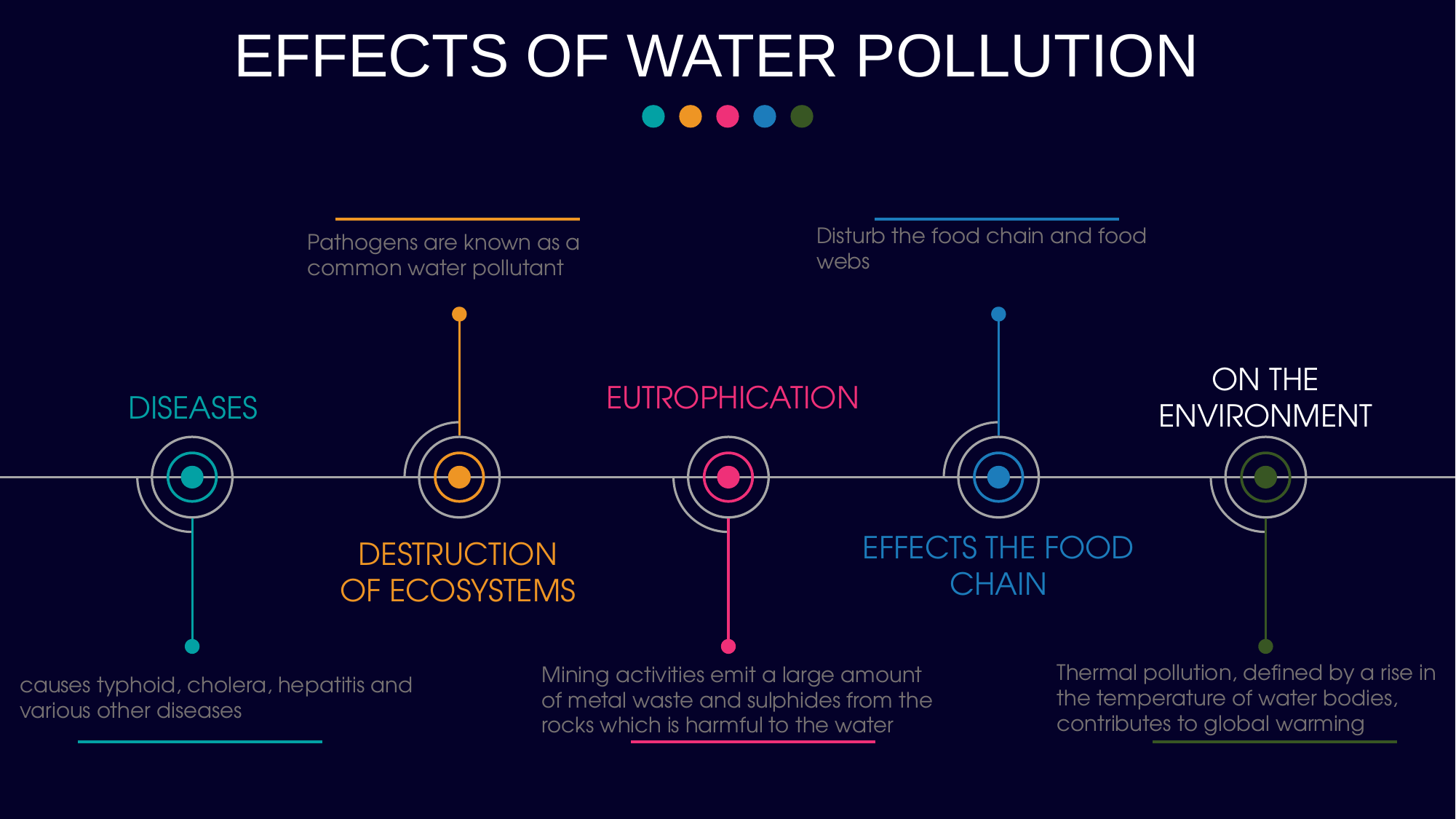

EFFECTS OF WATER POLLUTION

Disturb the food chain and food webs
Pathogens are known as a common water pollutant

ON THE ENVIRONMENT
EUTROPHICATION
DISEASES

EFFECTS THE FOOD CHAIN
DESTRUCTION OF ECOSYSTEMS

Thermal pollution, defined by a rise in the temperature of water bodies, contributes to global warming
Mining activities emit a large amount of metal waste and sulphides from the rocks which is harmful to the water
causes typhoid, cholera, hepatitis and various other diseases